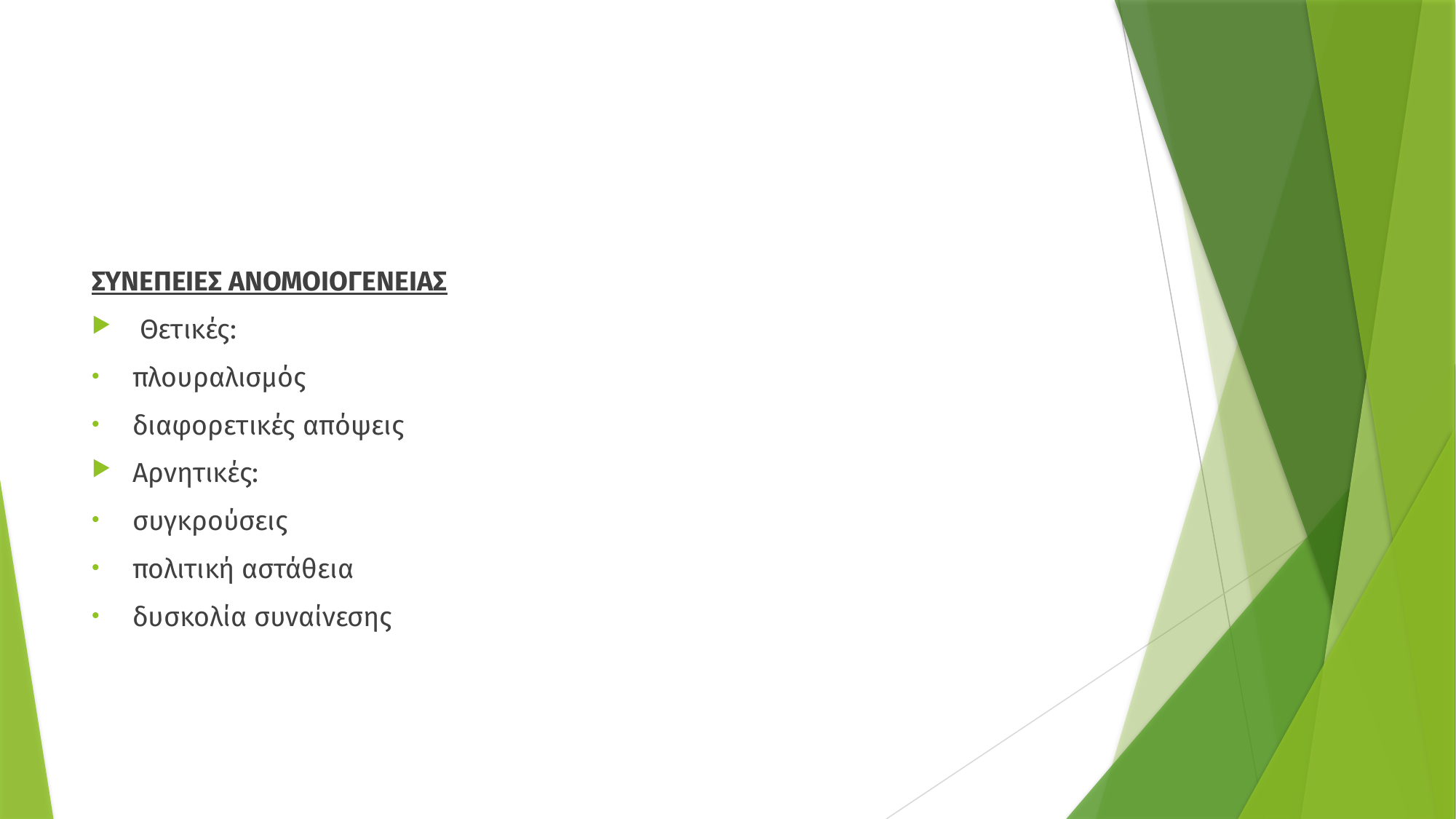

ΣΥΝΕΠΕΙΕΣ ΑΝΟΜΟΙΟΓΕΝΕΙΑΣ
 Θετικές:
πλουραλισμός
διαφορετικές απόψεις
Αρνητικές:
συγκρούσεις
πολιτική αστάθεια
δυσκολία συναίνεσης